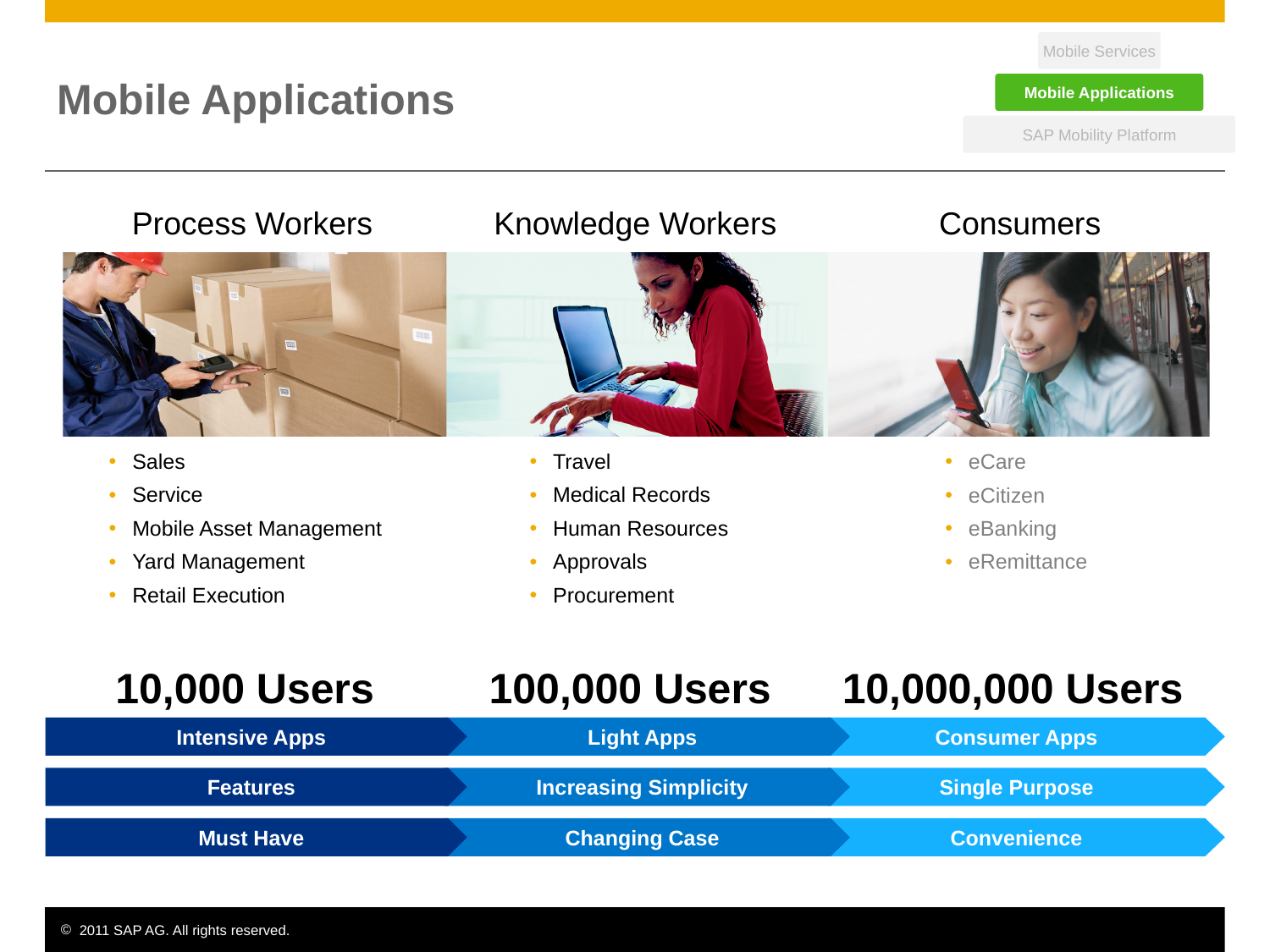

Mobile Services
# Mobile Applications
Mobile Applications
SAP Mobility Platform
Process Workers

Sales
Service
Mobile Asset Management
Yard Management
Retail Execution
10,000 Users
Intensive Apps
Features
Must Have
Knowledge Workers

Travel
Medical Records
Human Resources
Approvals
Procurement
100,000 Users
Light Apps
Increasing Simplicity
Changing Case
Consumers

eCare
eCitizen
eBanking
eRemittance
10,000,000 Users
Consumer Apps
Single Purpose
Convenience